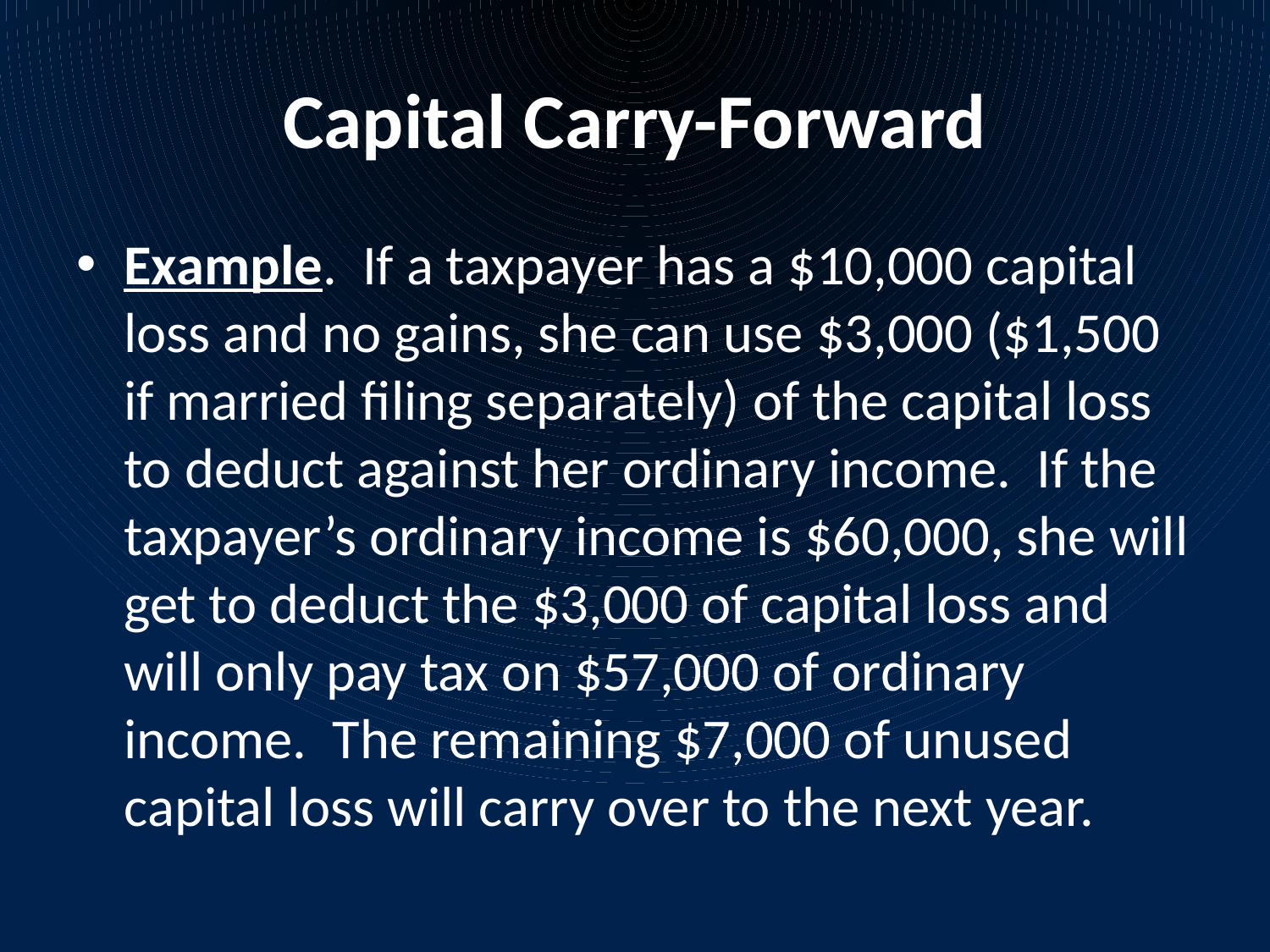

# Capital Carry-Forward
Example.  If a taxpayer has a $10,000 capital loss and no gains, she can use $3,000 ($1,500 if married filing separately) of the capital loss to deduct against her ordinary income.  If the taxpayer’s ordinary income is $60,000, she will get to deduct the $3,000 of capital loss and will only pay tax on $57,000 of ordinary income.  The remaining $7,000 of unused capital loss will carry over to the next year.